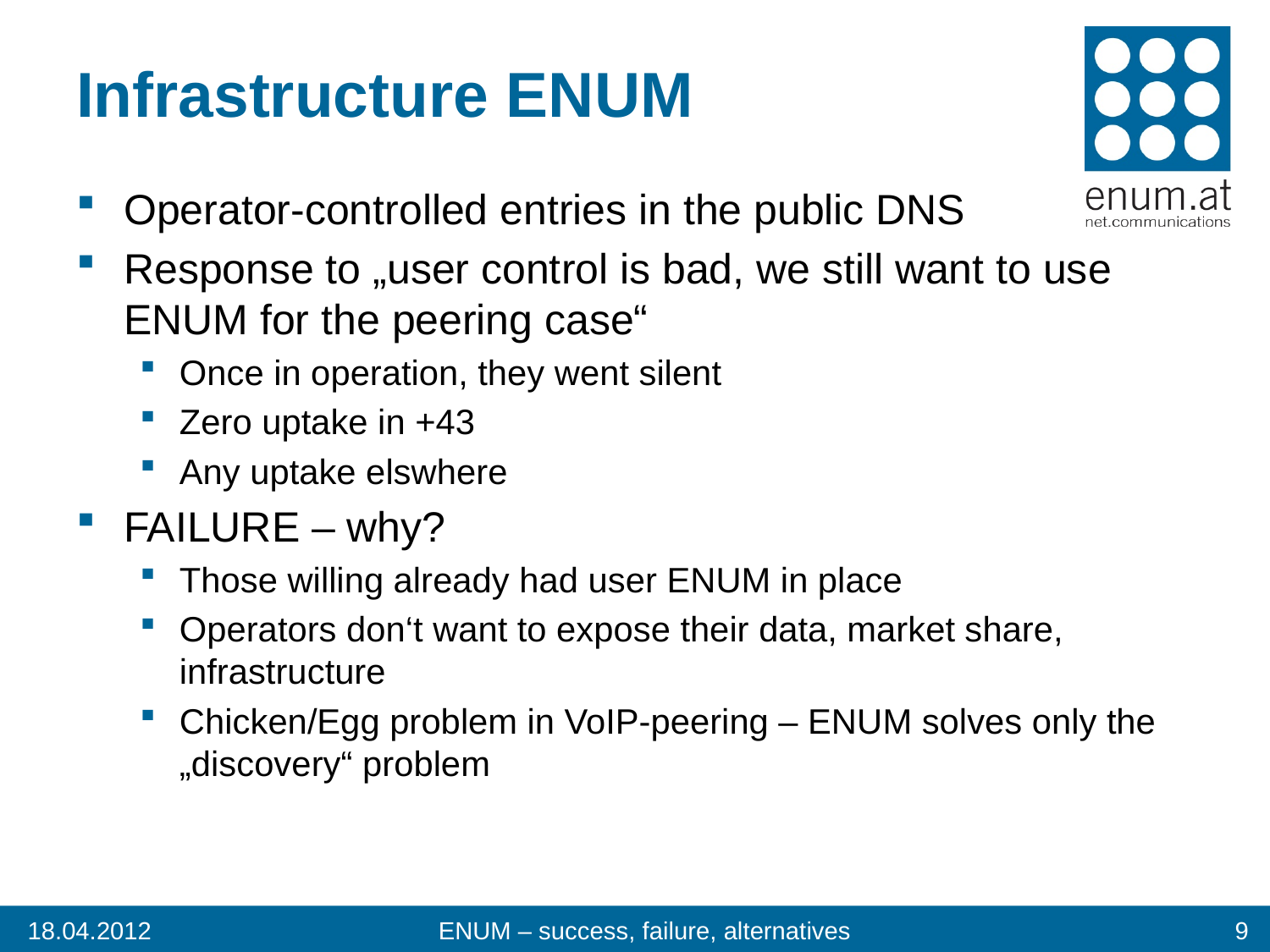

# Infrastructure ENUM
Operator-controlled entries in the public DNS
Response to „user control is bad, we still want to use ENUM for the peering case“
Once in operation, they went silent
Zero uptake in +43
Any uptake elswhere
FAILURE – why?
Those willing already had user ENUM in place
Operators don‘t want to expose their data, market share, infrastructure
Chicken/Egg problem in VoIP-peering – ENUM solves only the „discovery“ problem

18.04.2012
ENUM – success, failure, alternatives
9